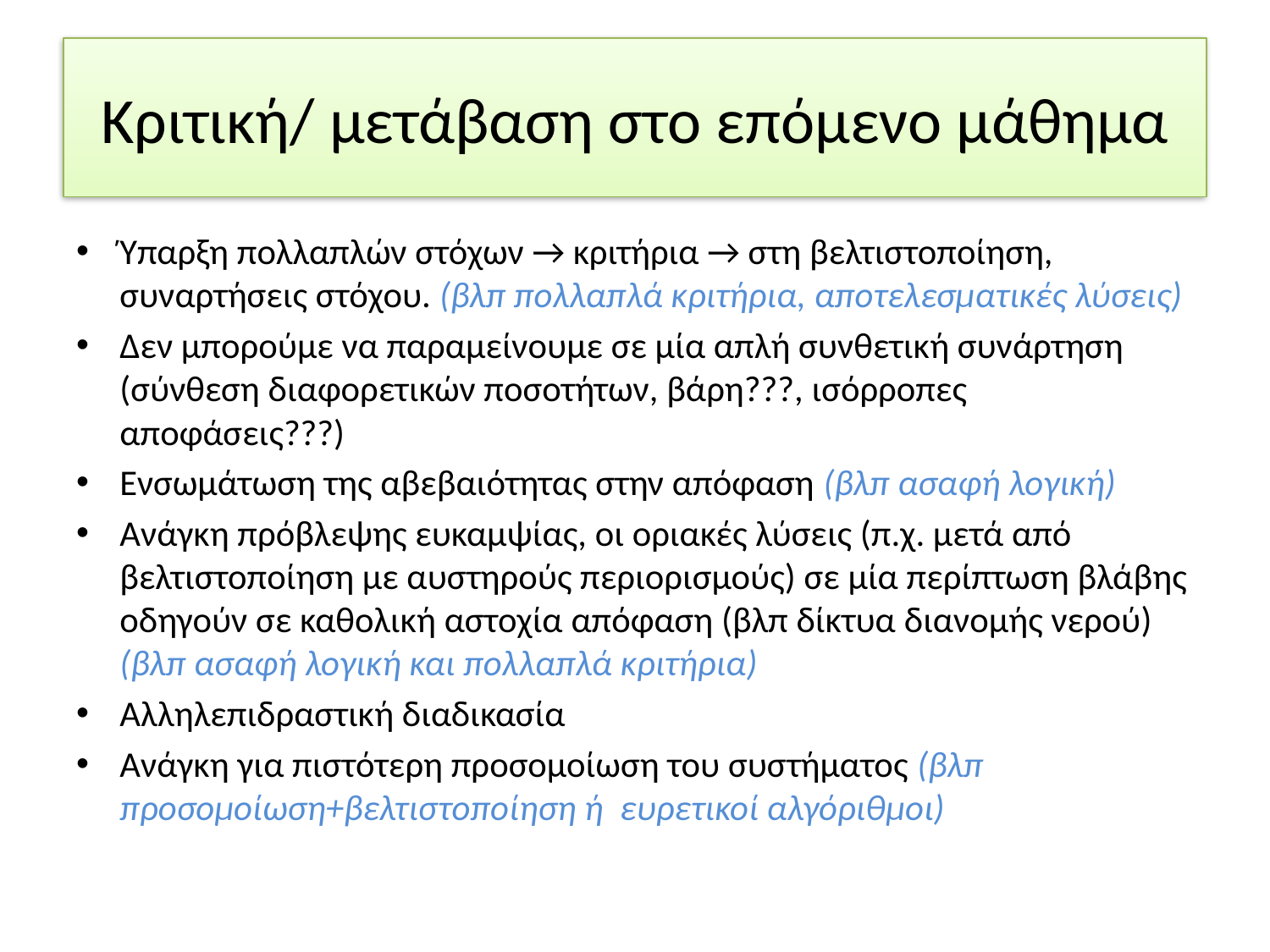

# Κριτική/ μετάβαση στο επόμενο μάθημα
Ύπαρξη πολλαπλών στόχων → κριτήρια → στη βελτιστοποίηση, συναρτήσεις στόχου. (βλπ πολλαπλά κριτήρια, αποτελεσματικές λύσεις)
Δεν μπορούμε να παραμείνουμε σε μία απλή συνθετική συνάρτηση (σύνθεση διαφορετικών ποσοτήτων, βάρη???, ισόρροπες αποφάσεις???)
Ενσωμάτωση της αβεβαιότητας στην απόφαση (βλπ ασαφή λογική)
Ανάγκη πρόβλεψης ευκαμψίας, οι οριακές λύσεις (π.χ. μετά από βελτιστοποίηση με αυστηρούς περιορισμούς) σε μία περίπτωση βλάβης οδηγούν σε καθολική αστοχία απόφαση (βλπ δίκτυα διανομής νερού) (βλπ ασαφή λογική και πολλαπλά κριτήρια)
Αλληλεπιδραστική διαδικασία
Ανάγκη για πιστότερη προσομοίωση του συστήματος (βλπ προσομοίωση+βελτιστοποίηση ή  ευρετικοί αλγόριθμοι)